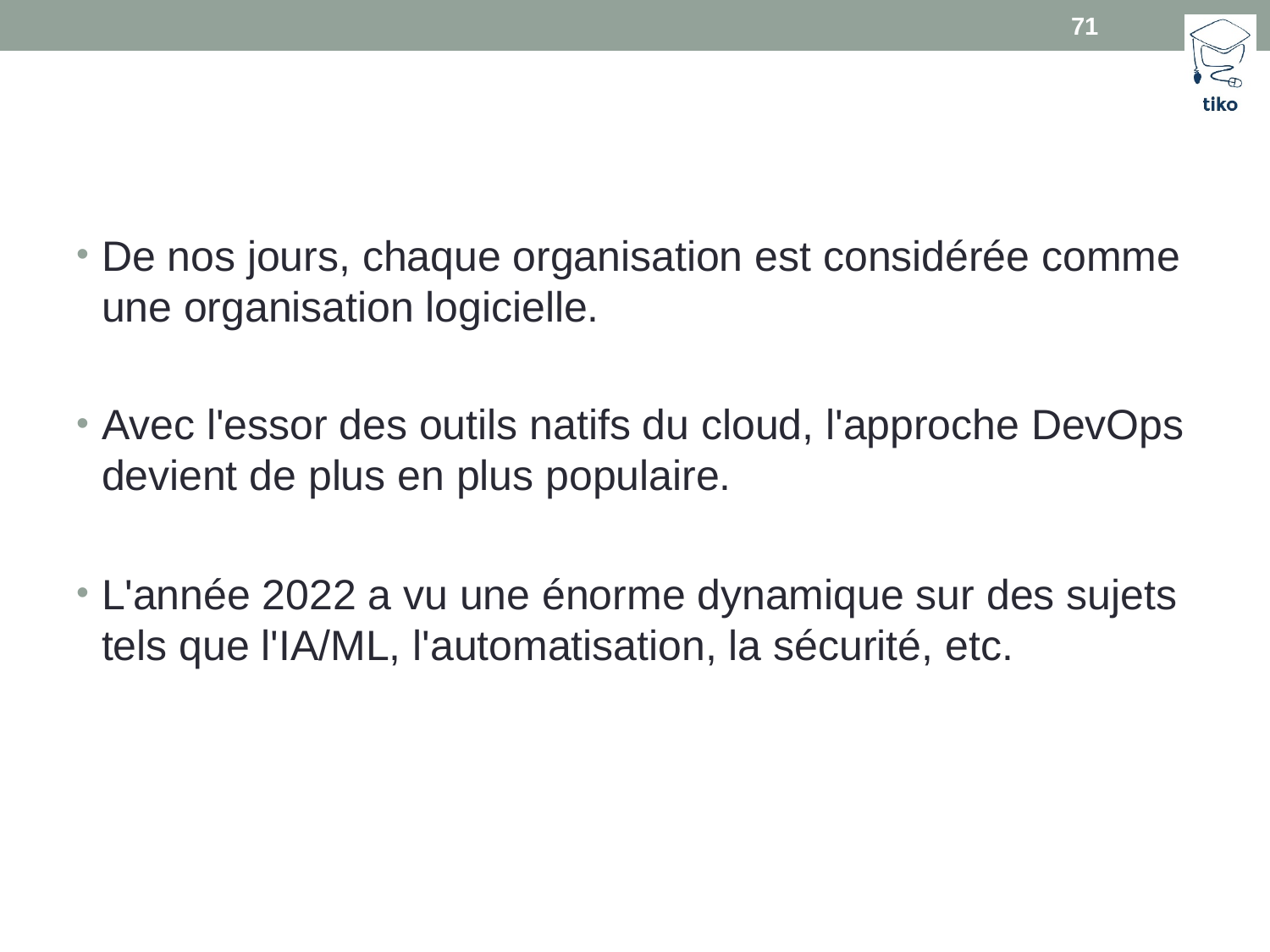

71
#
De nos jours, chaque organisation est considérée comme une organisation logicielle.

Avec l'essor des outils natifs du cloud, l'approche DevOps devient de plus en plus populaire.

L'année 2022 a vu une énorme dynamique sur des sujets tels que l'IA/ML, l'automatisation, la sécurité, etc.